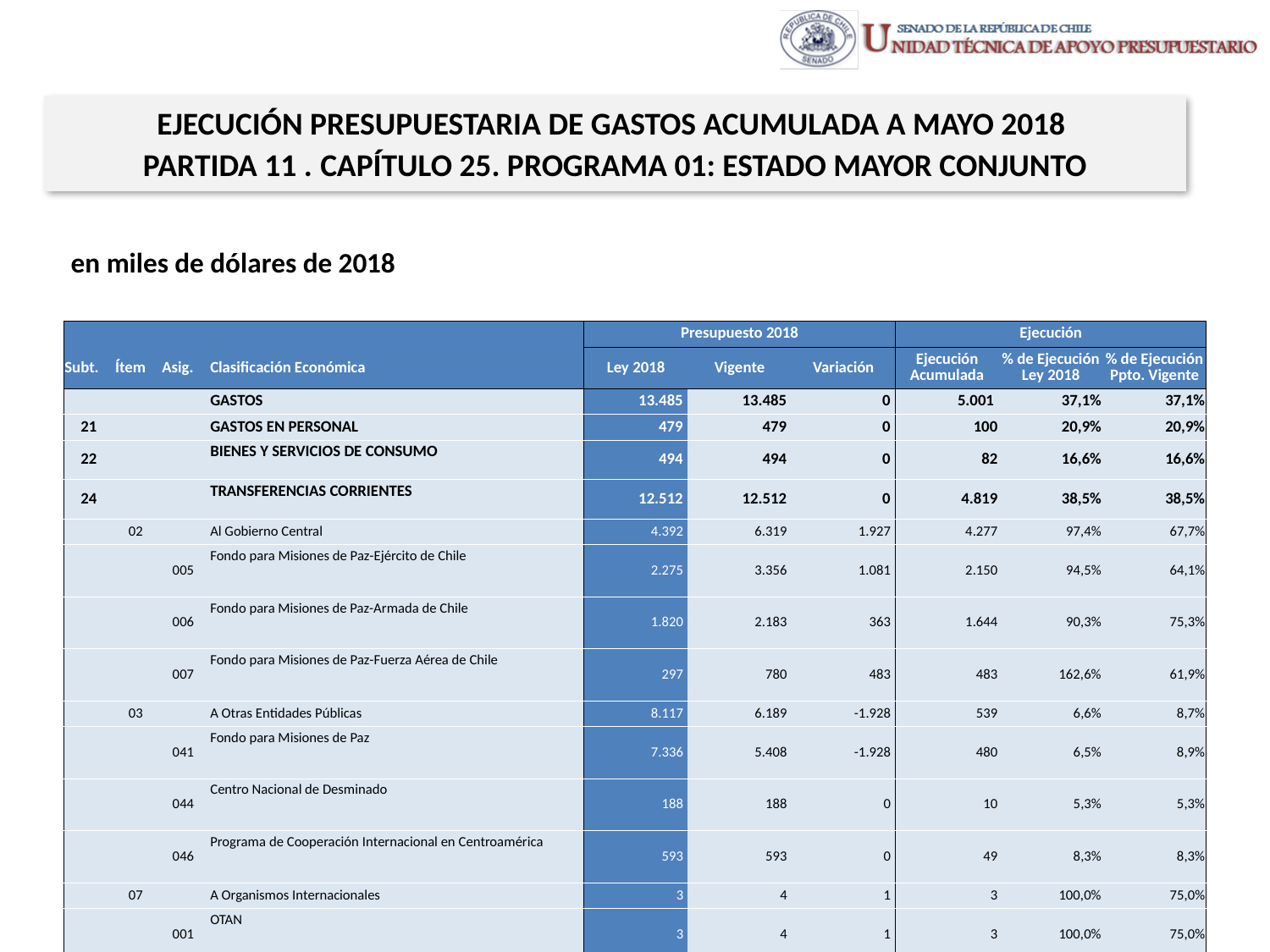

EJECUCIÓN PRESUPUESTARIA DE GASTOS ACUMULADA A MAYO 2018
PARTIDA 11 . CAPÍTULO 25. PROGRAMA 01: ESTADO MAYOR CONJUNTO
en miles de dólares de 2018
|  |  |  |  | Presupuesto 2018 |  |  | Ejecución |  |  |
| --- | --- | --- | --- | --- | --- | --- | --- | --- | --- |
| Subt. | Ítem | Asig. | Clasificación Económica | Ley 2018 | Vigente | Variación | Ejecución Acumulada | % de Ejecución Ley 2018 | % de Ejecución Ppto. Vigente |
|  |  |  | GASTOS | 13.485 | 13.485 | 0 | 5.001 | 37,1% | 37,1% |
| 21 |  |  | GASTOS EN PERSONAL | 479 | 479 | 0 | 100 | 20,9% | 20,9% |
| 22 |  |  | BIENES Y SERVICIOS DE CONSUMO | 494 | 494 | 0 | 82 | 16,6% | 16,6% |
| 24 |  |  | TRANSFERENCIAS CORRIENTES | 12.512 | 12.512 | 0 | 4.819 | 38,5% | 38,5% |
|  | 02 |  | Al Gobierno Central | 4.392 | 6.319 | 1.927 | 4.277 | 97,4% | 67,7% |
|  |  | 005 | Fondo para Misiones de Paz-Ejército de Chile | 2.275 | 3.356 | 1.081 | 2.150 | 94,5% | 64,1% |
|  |  | 006 | Fondo para Misiones de Paz-Armada de Chile | 1.820 | 2.183 | 363 | 1.644 | 90,3% | 75,3% |
|  |  | 007 | Fondo para Misiones de Paz-Fuerza Aérea de Chile | 297 | 780 | 483 | 483 | 162,6% | 61,9% |
|  | 03 |  | A Otras Entidades Públicas | 8.117 | 6.189 | -1.928 | 539 | 6,6% | 8,7% |
|  |  | 041 | Fondo para Misiones de Paz | 7.336 | 5.408 | -1.928 | 480 | 6,5% | 8,9% |
|  |  | 044 | Centro Nacional de Desminado | 188 | 188 | 0 | 10 | 5,3% | 5,3% |
|  |  | 046 | Programa de Cooperación Internacional en Centroamérica | 593 | 593 | 0 | 49 | 8,3% | 8,3% |
|  | 07 |  | A Organismos Internacionales | 3 | 4 | 1 | 3 | 100,0% | 75,0% |
|  |  | 001 | OTAN | 3 | 4 | 1 | 3 | 100,0% | 75,0% |
Fuente: Elaboración propia en base  a Informes de ejecución presupuestaria mensual de DIPRES

27